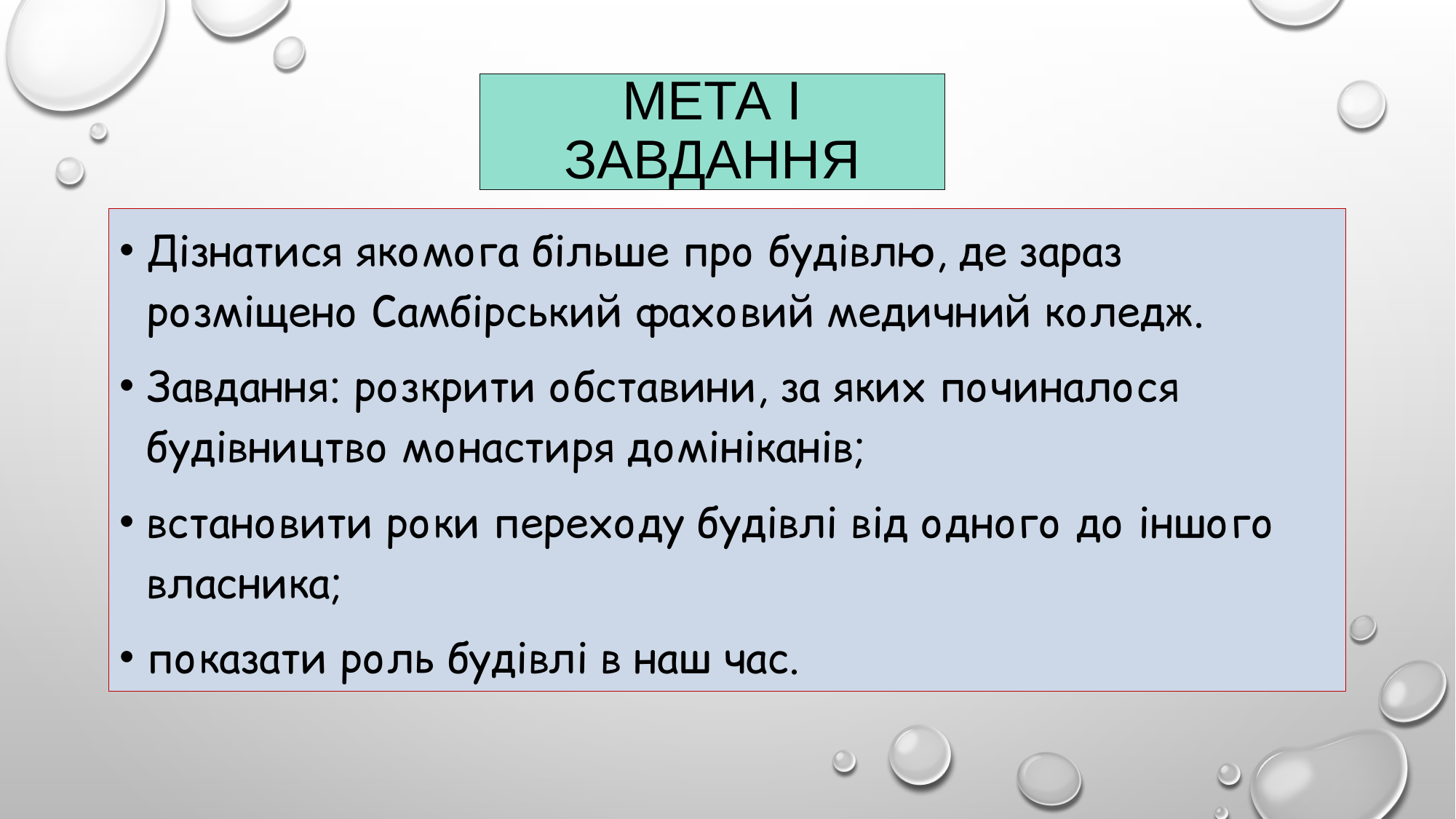

# МЕТА і Завдання
Дізнатися якомога більше про будівлю, де зараз розміщено Самбірський фаховий медичний коледж.
Завдання: розкрити обставини, за яких починалося будівництво монастиря домініканів;
встановити роки переходу будівлі від одного до іншого власника;
показати роль будівлі в наш час.